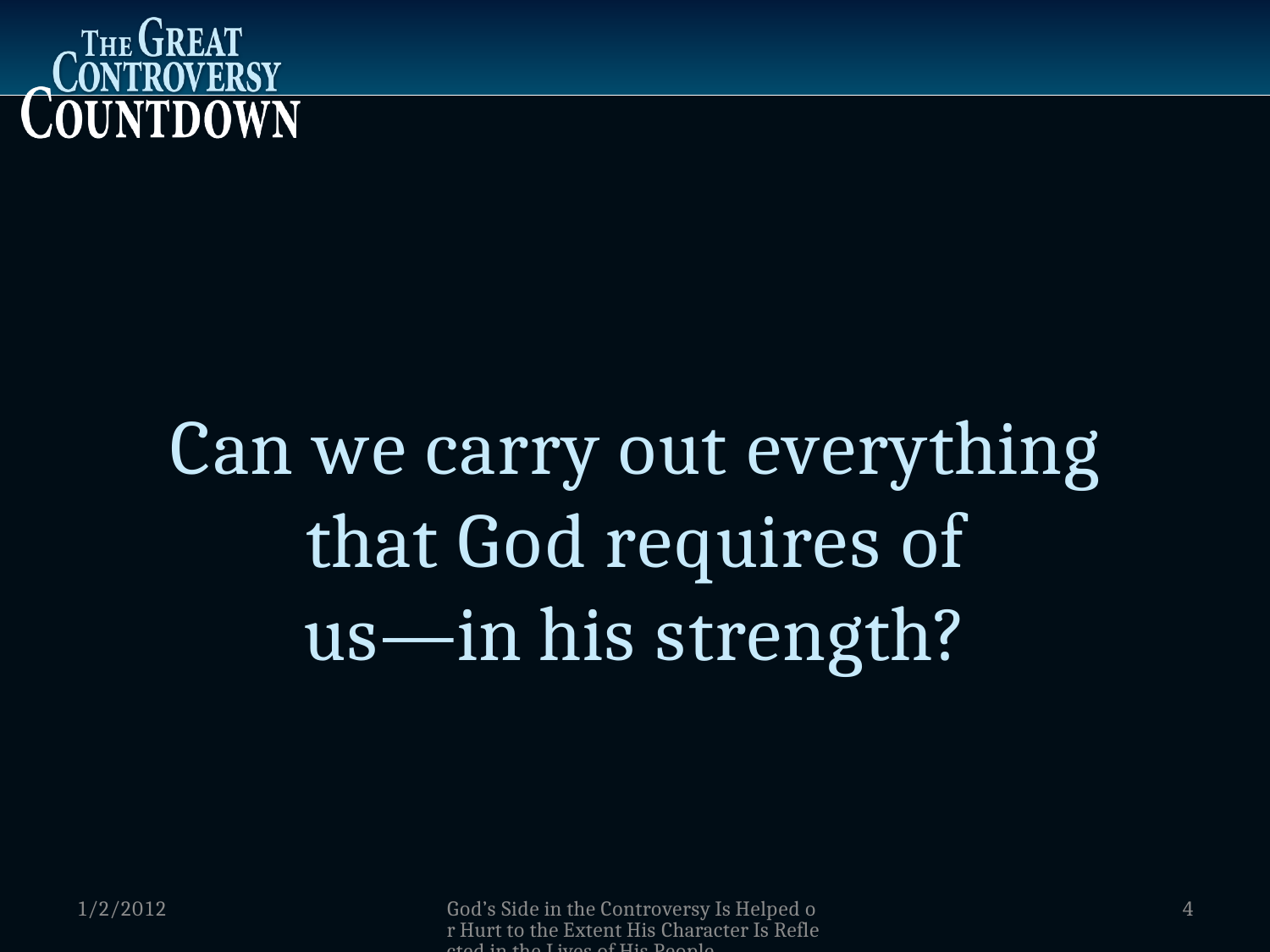

Can we carry out everything
that God requires of
us—in his strength?
1/2/2012
God’s Side in the Controversy Is Helped or Hurt to the Extent His Character Is Reflected in the Lives of His People
4